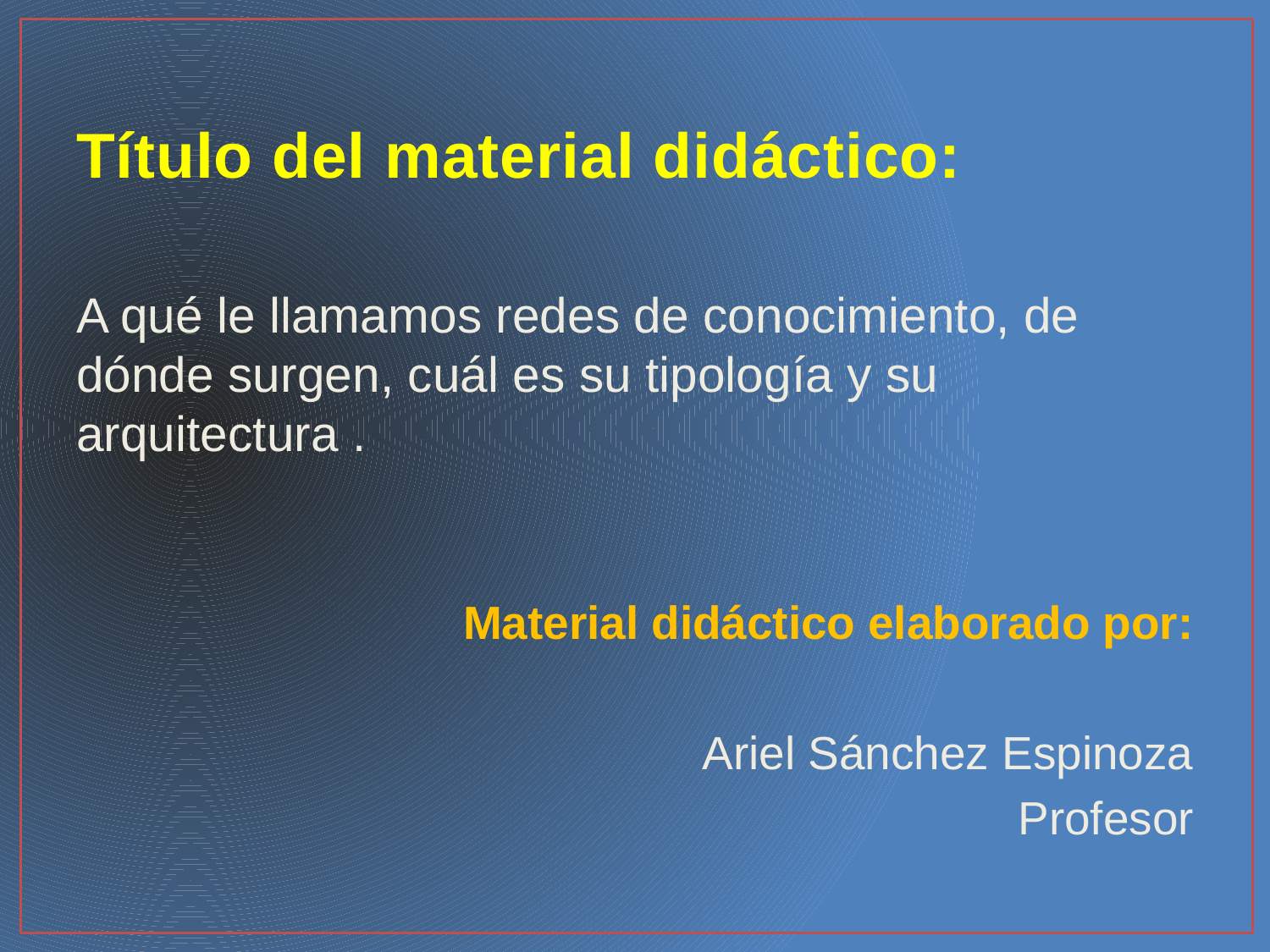

# Título del material didáctico:

A qué le llamamos redes de conocimiento, de dónde surgen, cuál es su tipología y su arquitectura .

Material didáctico elaborado por:

Ariel Sánchez Espinoza
Profesor